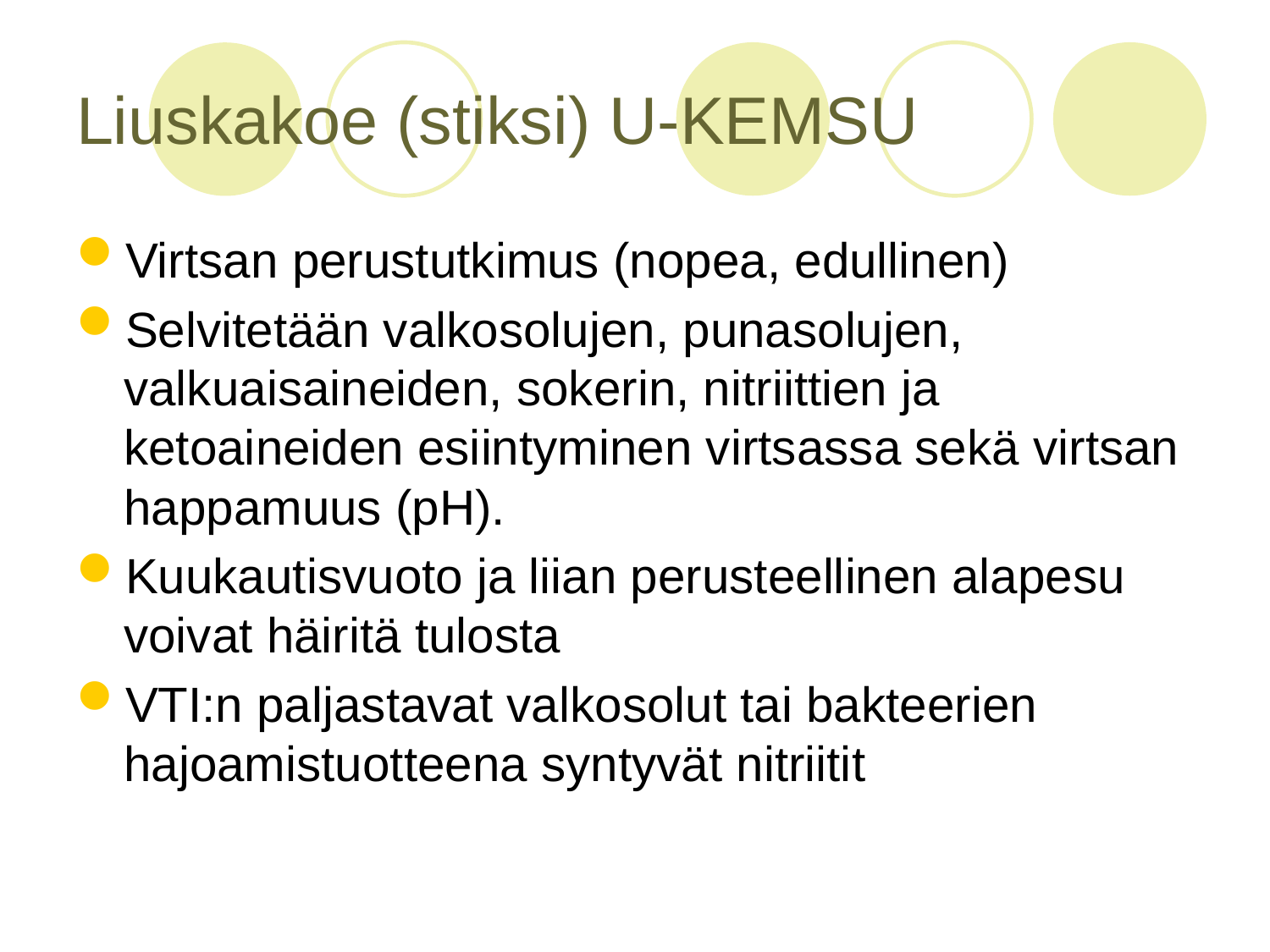

# Liuskakoe (stiksi) U-KEMSU
Virtsan perustutkimus (nopea, edullinen)
Selvitetään valkosolujen, punasolujen, valkuaisaineiden, sokerin, nitriittien ja ketoaineiden esiintyminen virtsassa sekä virtsan happamuus (pH).
Kuukautisvuoto ja liian perusteellinen alapesu voivat häiritä tulosta
VTI:n paljastavat valkosolut tai bakteerien hajoamistuotteena syntyvät nitriitit